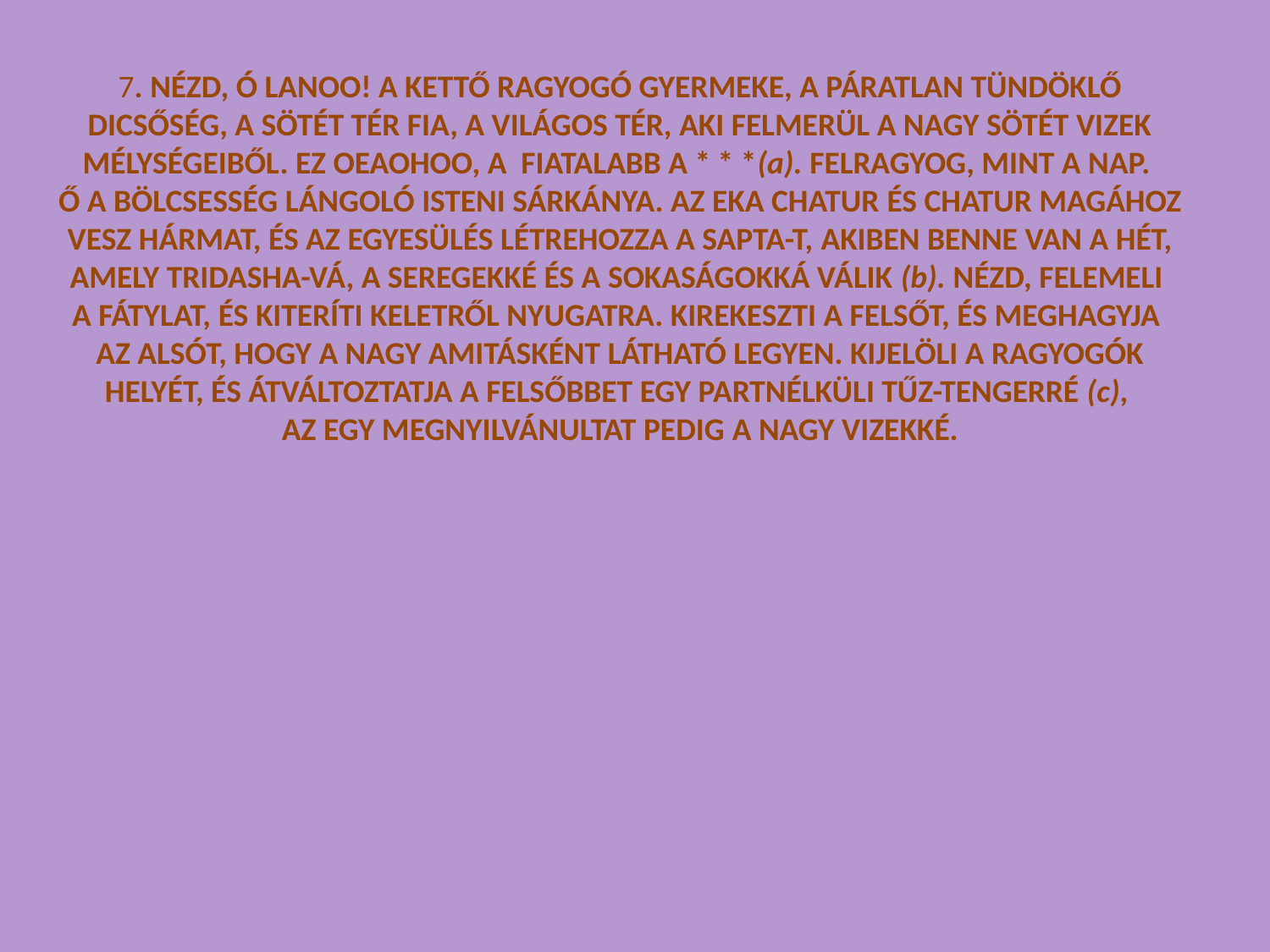

7. NÉZD, Ó LANOO! A KETTŐ RAGYOGÓ GYERMEKE, A PÁRATLAN TÜNDÖKLŐ DICSŐSÉG, A SÖTÉT TÉR FIA, A VILÁGOS TÉR, AKI FELMERÜL A NAGY SÖTÉT VIZEK MÉLYSÉGEIBŐL. EZ OEAOHOO, A  FIATALABB A * * *(a). FELRAGYOG, MINT A NAP.
Ő A BÖLCSESSÉG LÁNGOLÓ ISTENI SÁRKÁNYA. AZ EKA CHATUR ÉS CHATUR MAGÁHOZ VESZ HÁRMAT, ÉS AZ EGYESÜLÉS LÉTREHOZZA A SAPTA-T, AKIBEN BENNE VAN A HÉT, AMELY TRIDASHA-VÁ, A SEREGEKKÉ ÉS A SOKASÁGOKKÁ VÁLIK (b). NÉZD, FELEMELI
A FÁTYLAT, ÉS KITERÍTI KELETRŐL NYUGATRA. KIREKESZTI A FELSŐT, ÉS MEGHAGYJA
AZ ALSÓT, HOGY A NAGY AMITÁSKÉNT LÁTHATÓ LEGYEN. KIJELÖLI A RAGYOGÓK HELYÉT, ÉS ÁTVÁLTOZTATJA A FELSŐBBET EGY PARTNÉLKÜLI TŰZ-TENGERRÉ (c),
AZ EGY MEGNYILVÁNULTAT PEDIG A NAGY VIZEKKÉ.